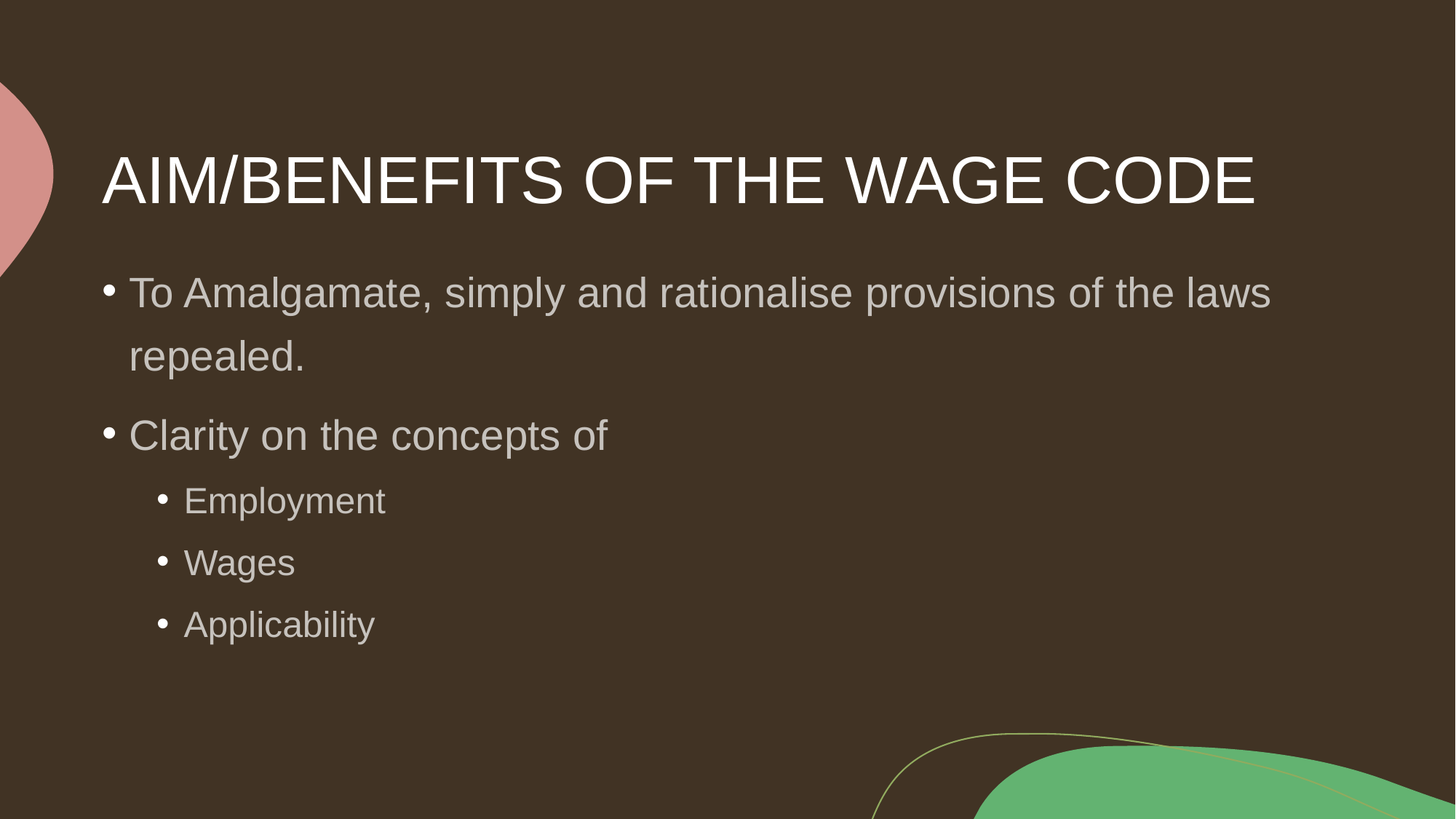

# AIM/BENEFITS OF THE WAGE CODE
To Amalgamate, simply and rationalise provisions of the laws repealed.
Clarity on the concepts of
Employment
Wages
Applicability